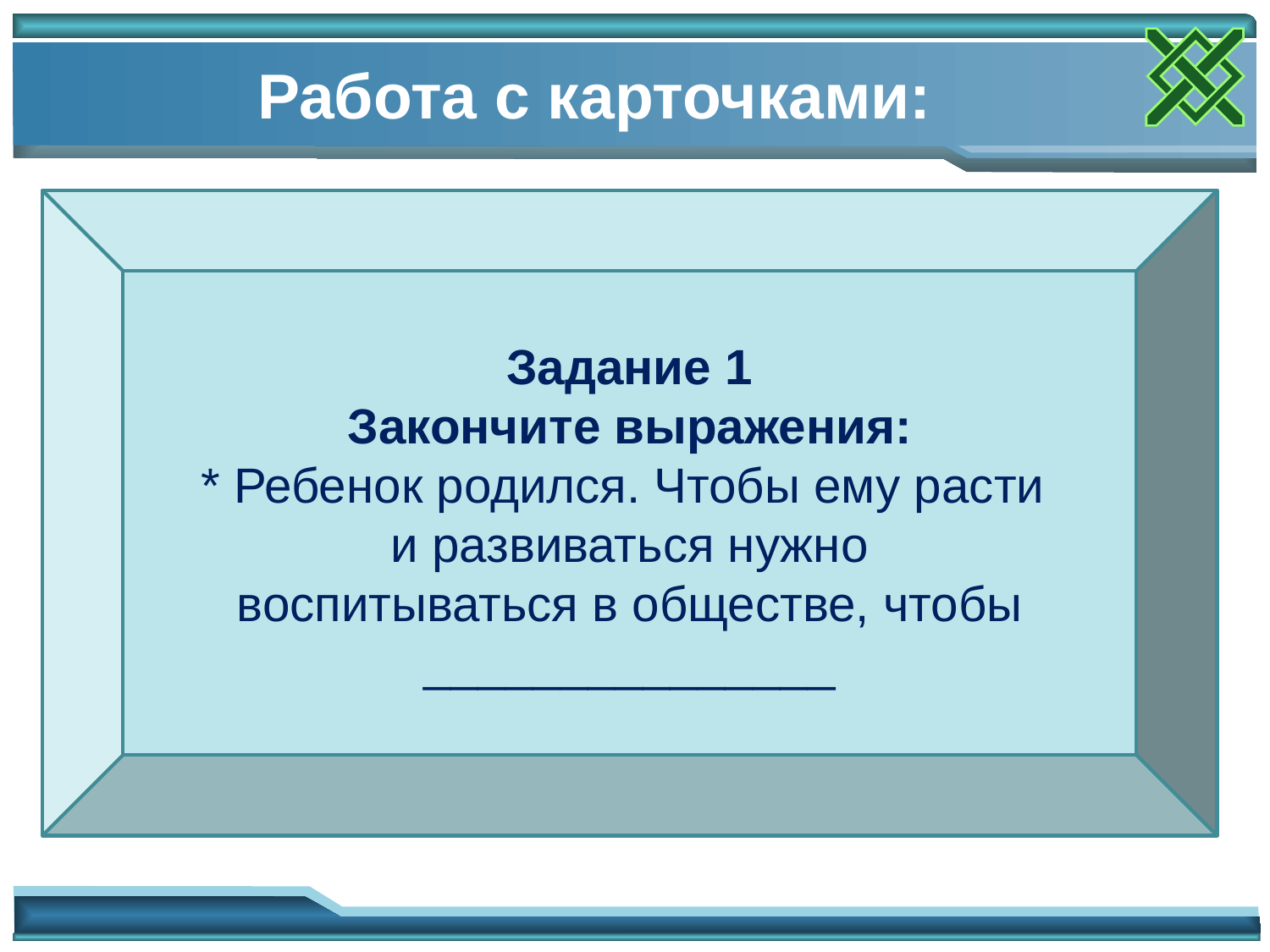

# Работа с карточками:

Задание 1
Закончите выражения:
* Ребенок родился. Чтобы ему расти 
и развиваться нужно
воспитываться в обществе, чтобы _______________